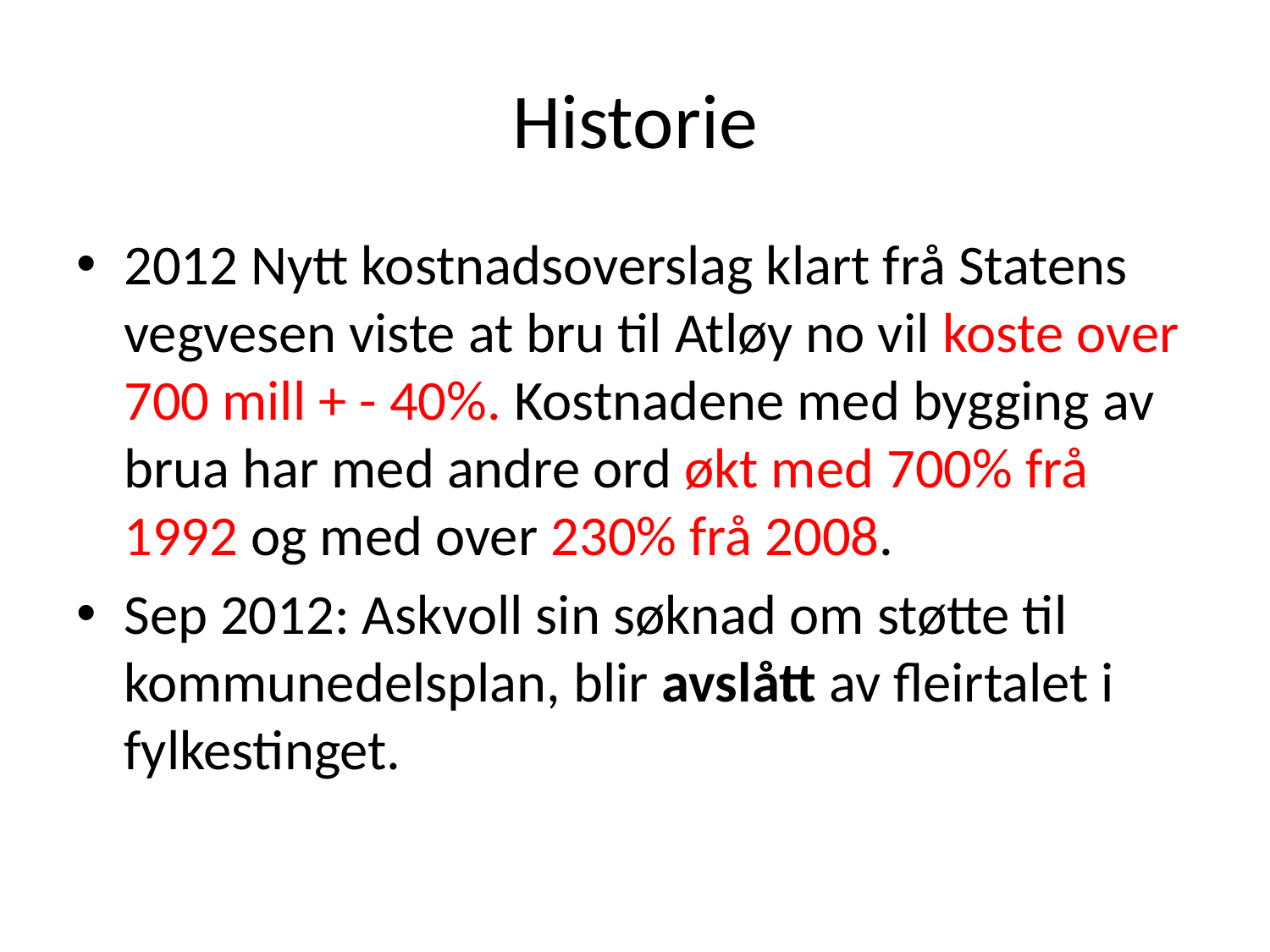

# Historie
2012 Nytt kostnadsoverslag klart frå Statens vegvesen viste at bru til Atløy no vil koste over 700 mill + - 40%. Kostnadene med bygging av brua har med andre ord økt med 700% frå 1992 og med over 230% frå 2008.
Sep 2012: Askvoll sin søknad om støtte til kommunedelsplan, blir avslått av fleirtalet i fylkestinget.